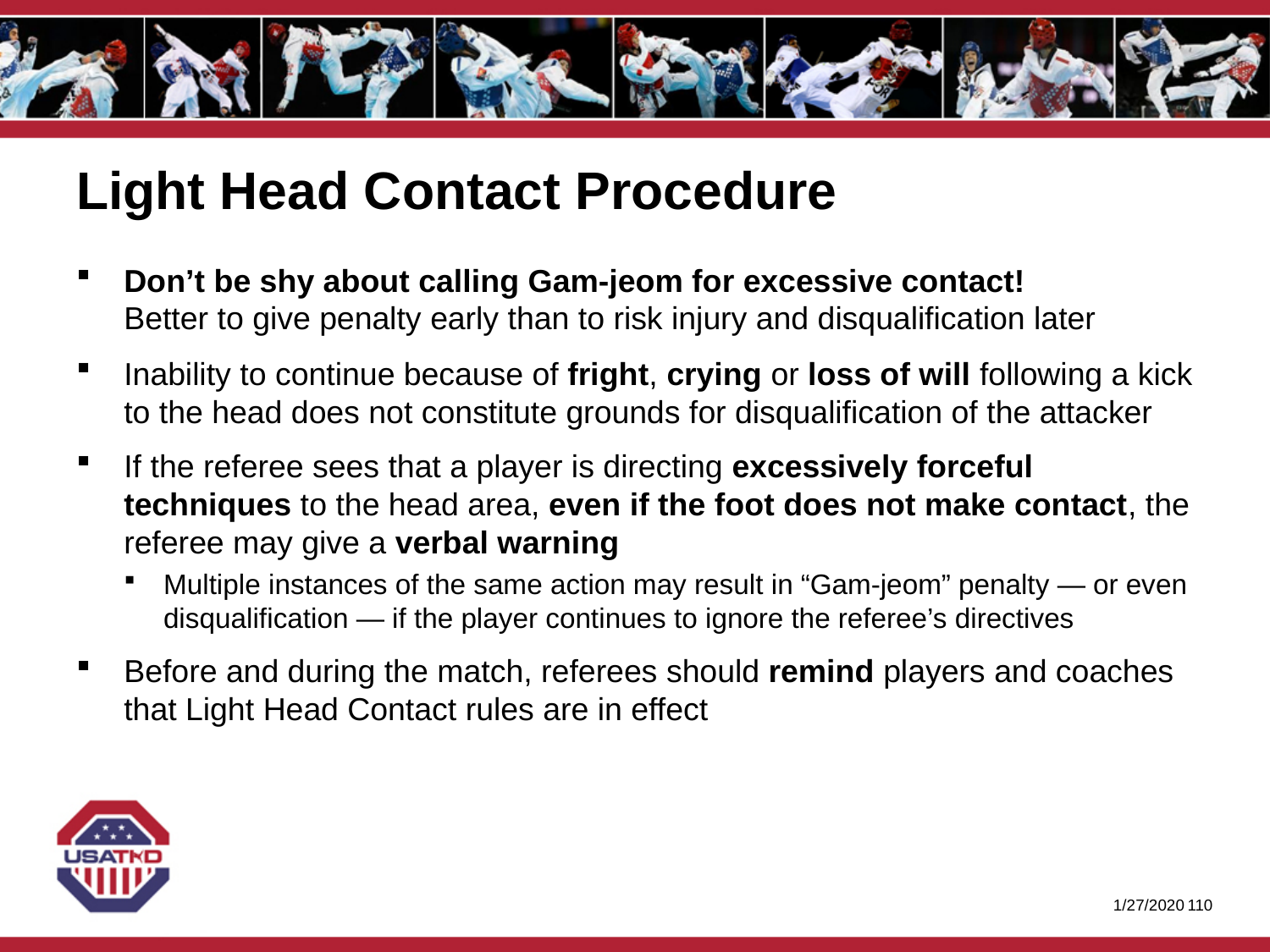

# Light Head Contact Procedure
Don’t be shy about calling Gam-jeom for excessive contact!
Better to give penalty early than to risk injury and disqualification later
Inability to continue because of fright, crying or loss of will following a kick to the head does not constitute grounds for disqualification of the attacker
If the referee sees that a player is directing excessively forceful techniques to the head area, even if the foot does not make contact, the referee may give a verbal warning
Multiple instances of the same action may result in “Gam-jeom” penalty — or even disqualification — if the player continues to ignore the referee’s directives
Before and during the match, referees should remind players and coaches that Light Head Contact rules are in effect

1/27/2020
110